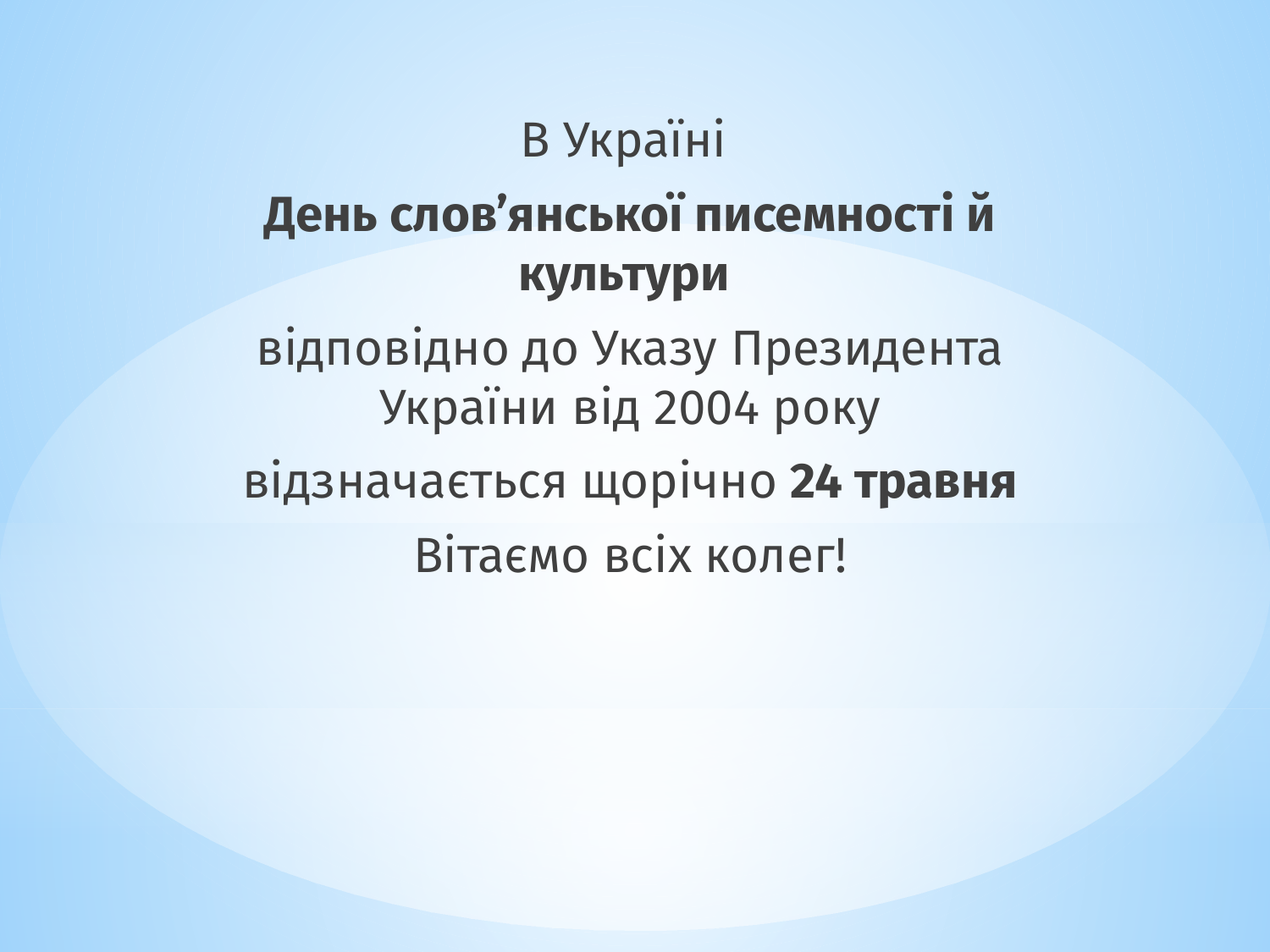

В Україні
День слов’янської писемності й культури
відповідно до Указу Президента України від 2004 року
відзначається щорічно 24 травня
Вітаємо всіх колег!